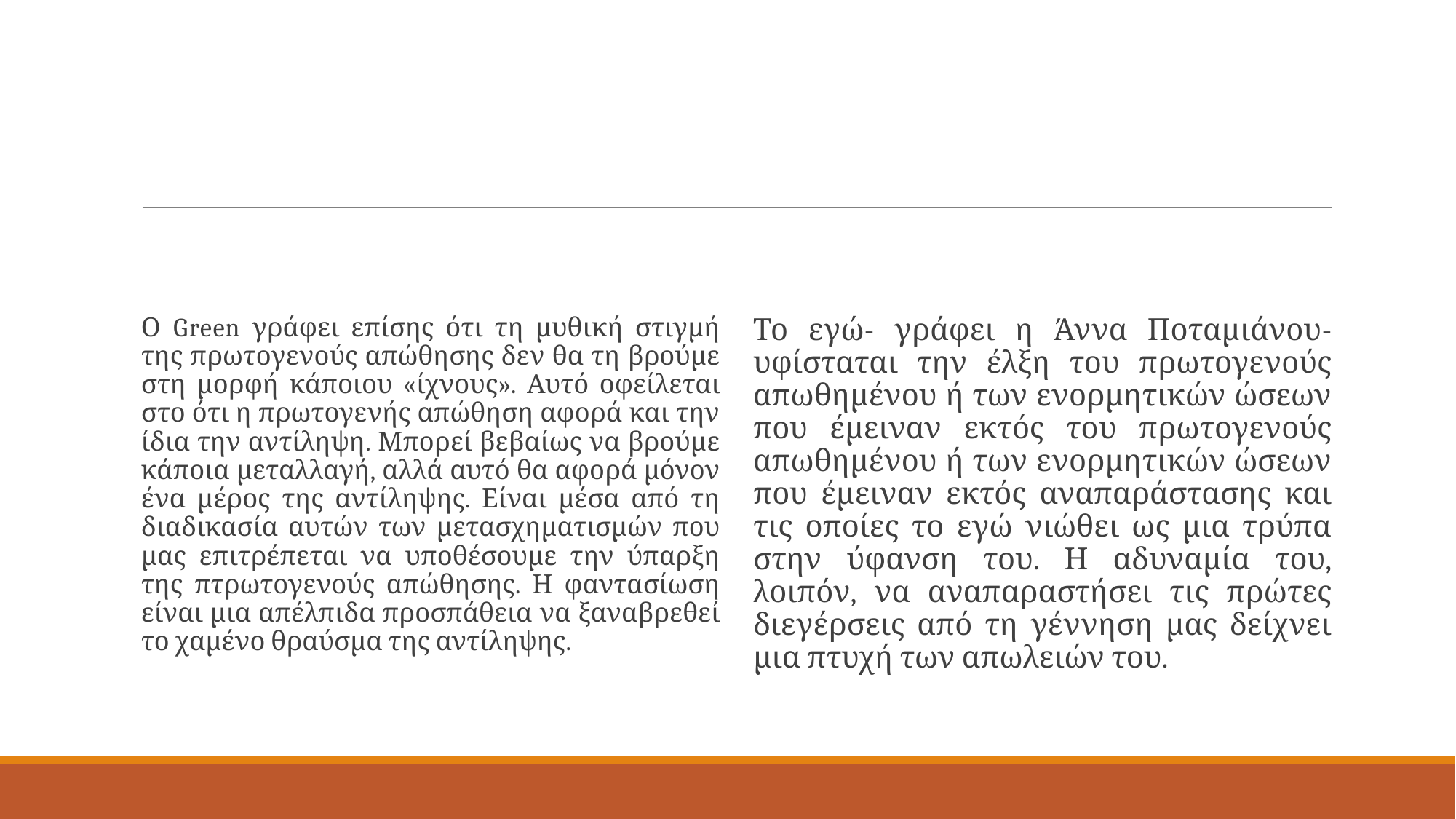

#

Ο Green γράφει επίσης ότι τη μυθική στιγμή της πρωτογενούς απώθησης δεν θα τη βρούμε στη μορφή κάποιου «ίχνους». Αυτό οφείλεται στο ότι η πρωτογενής απώθηση αφορά και την ίδια την αντίληψη. Μπορεί βεβαίως να βρούμε κάποια μεταλλαγή, αλλά αυτό θα αφορά μόνον ένα μέρος της αντίληψης. Είναι μέσα από τη διαδικασία αυτών των μετασχηματισμών που μας επιτρέπεται να υποθέσουμε την ύπαρξη της πτρωτογενούς απώθησης. Η φαντασίωση είναι μια απέλπιδα προσπάθεια να ξαναβρεθεί το χαμένο θραύσμα της αντίληψης.

Το εγώ- γράφει η Άννα Ποταμιάνου- υφίσταται την έλξη του πρωτογενούς απωθημένου ή των ενορμητικών ώσεων που έμειναν εκτός του πρωτογενούς απωθημένου ή των ενορμητικών ώσεων που έμειναν εκτός αναπαράστασης και τις οποίες το εγώ νιώθει ως μια τρύπα στην ύφανση του. Η αδυναμία του, λοιπόν, να αναπαραστήσει τις πρώτες διεγέρσεις από τη γέννηση μας δείχνει μια πτυχή των απωλειών του.